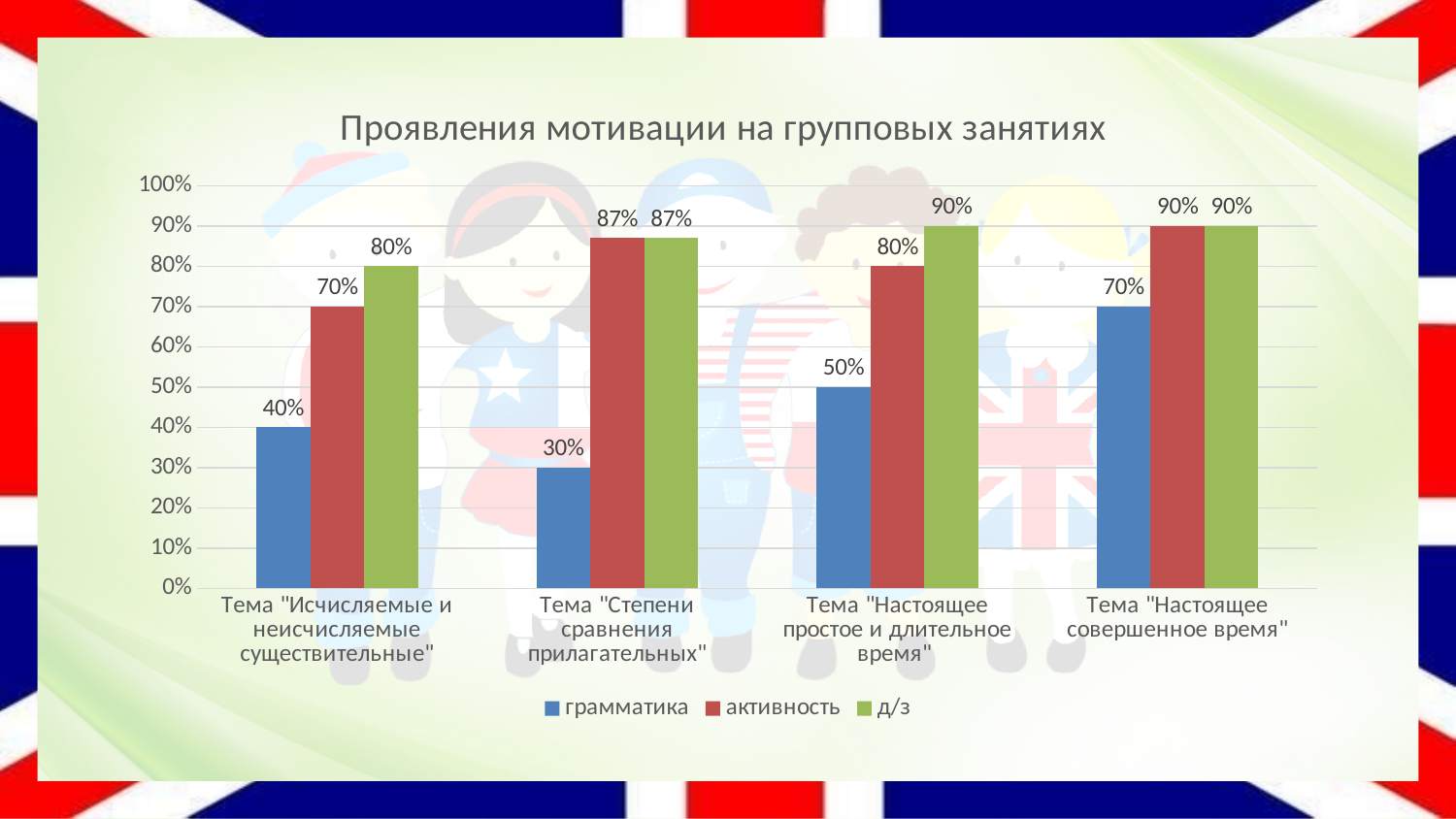

### Chart: Проявления мотивации на групповых занятиях

| Category | грамматика | активность | д/з |
|---|---|---|---|
| Тема "Исчисляемые и неисчисляемые существительные" | 0.4 | 0.7 | 0.8 |
| Тема "Степени сравнения прилагательных" | 0.3 | 0.87 | 0.87 |
| Тема "Настоящее простое и длительное время"  | 0.5 | 0.8 | 0.9 |
| Тема "Настоящее совершенное время" | 0.7 | 0.9 | 0.9 |